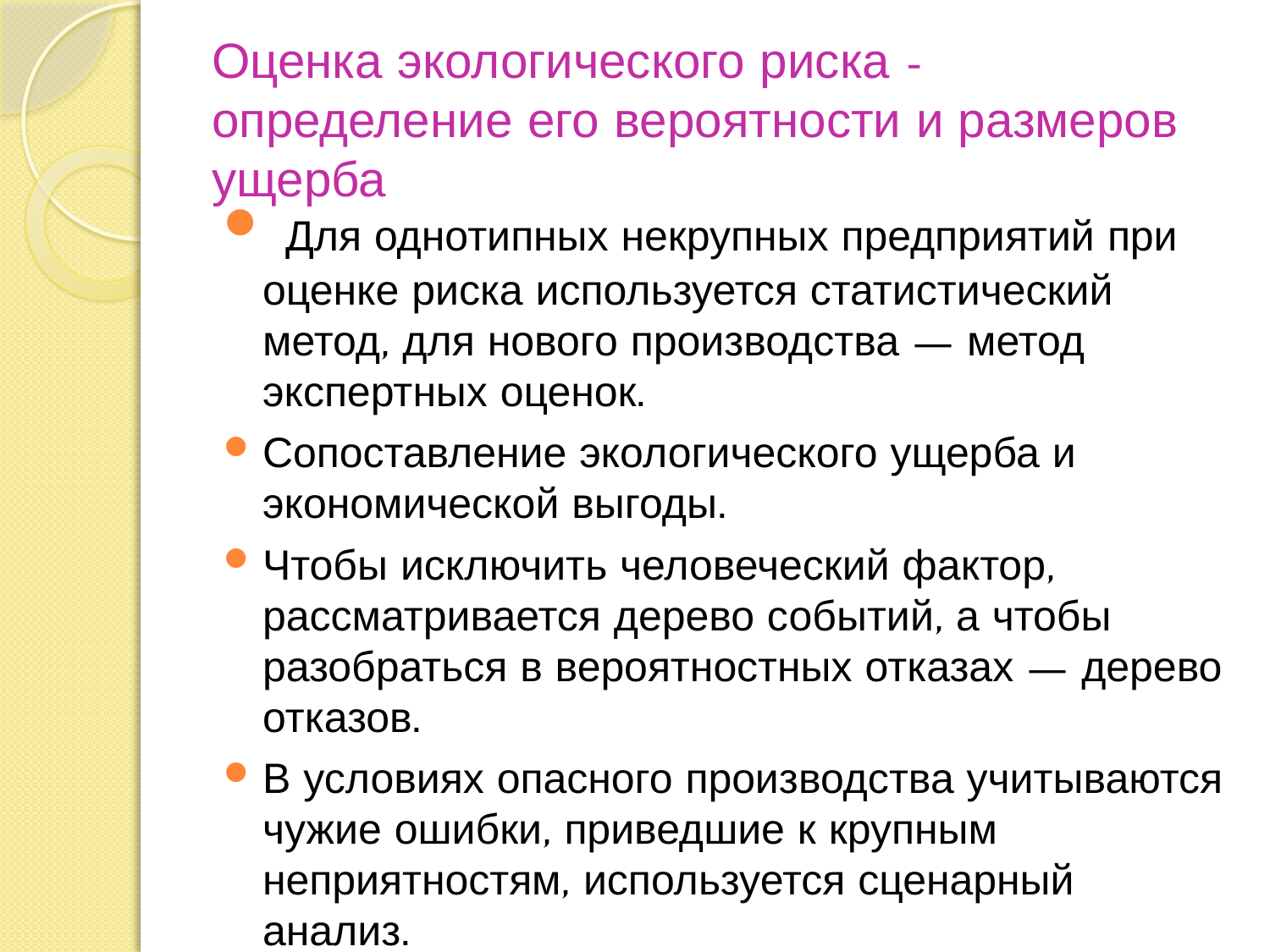

# Оценка экологического риска - определение его вероятности и размеров ущерба
 Для однотипных некрупных предприятий при оценке риска используется статистический метод, для нового производства — метод экспертных оценок.
Сопоставление экологического ущерба и экономической выгоды.
Чтобы исключить человеческий фактор, рассматривается дерево событий, а чтобы разобраться в вероятностных отказах — дерево отказов.
В условиях опасного производства учитываются чужие ошибки, приведшие к крупным неприятностям, используется сценарный анализ.